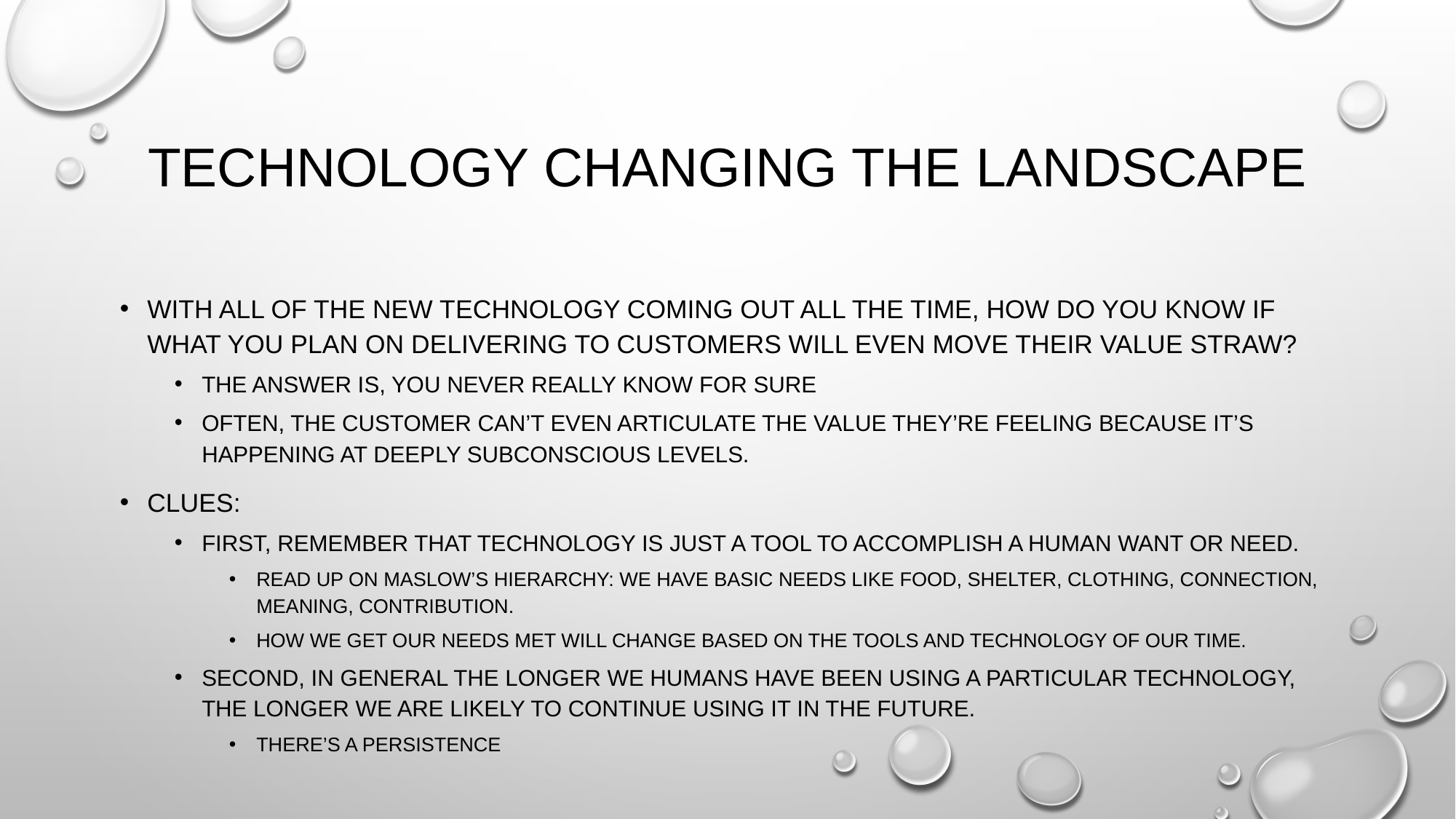

# Technology changing the landscape
With all of the new technology coming out all the time, how do you know if what you plan on delivering to customers will even move their Value straw?
The answer is, you never really know for sure
Often, the customer can’t even articulate the value they’re feeling because it’s happening at deeply subconscious levels.
Clues:
First, remember that technology is just a tool to accomplish a human want or need.
Read up on Maslow’s Hierarchy: we have basic needs like food, shelter, clothing, connection, meaning, contribution.
How we get our needs met will change based on the tools and technology of our time.
Second, in general the longer we humans have been using a particular technology, the longer we are likely to continue using it in the future.
There’s a persistence